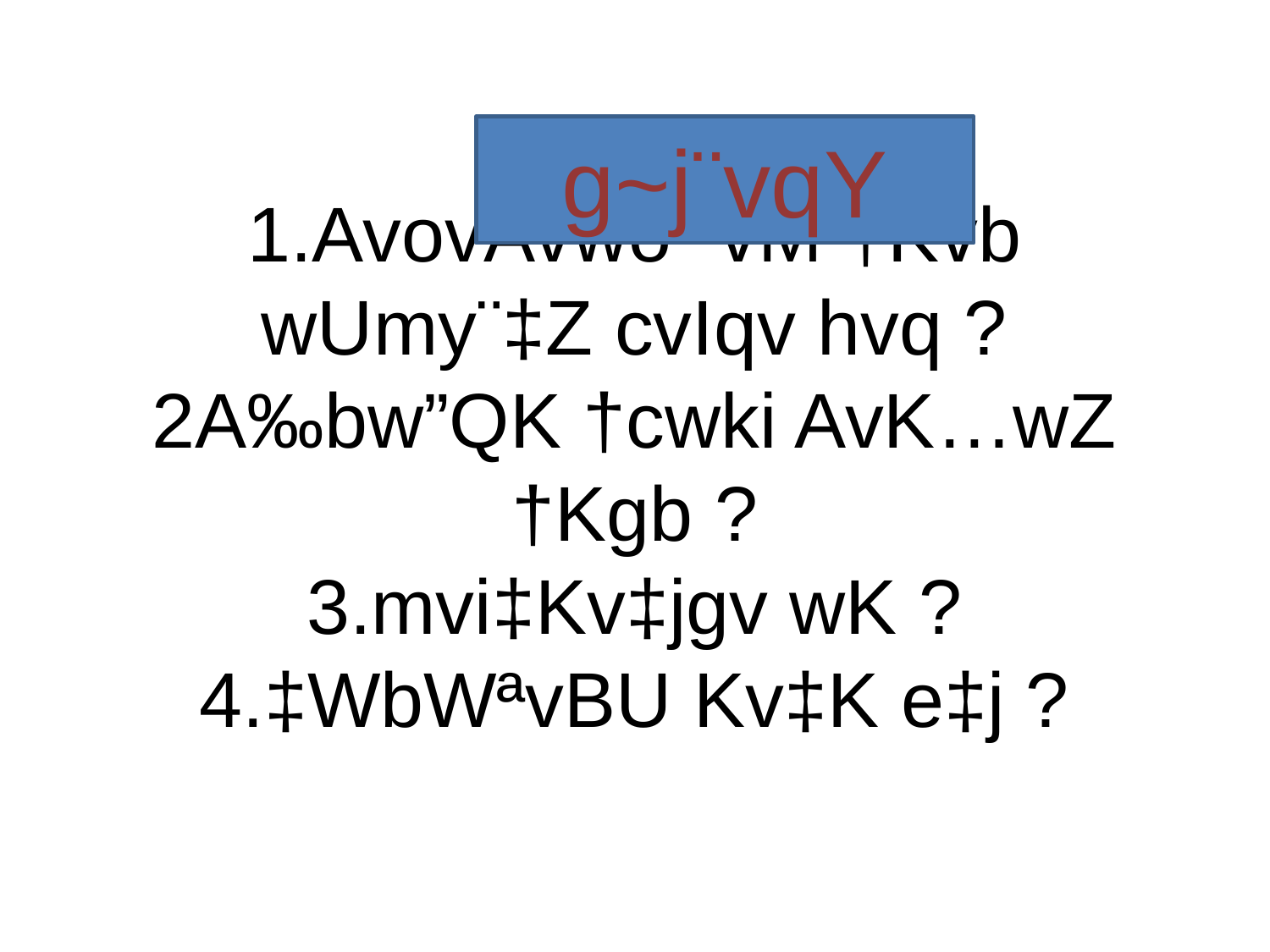

# 1.AvovAvwo `vM †Kvb wUmy¨‡Z cvIqv hvq ? 2A‰bw”QK †cwki AvK…wZ †Kgb ? 3.mvi‡Kv‡jgv wK ? 4.‡WbWªvBU Kv‡K e‡j ?
g~j¨vqY